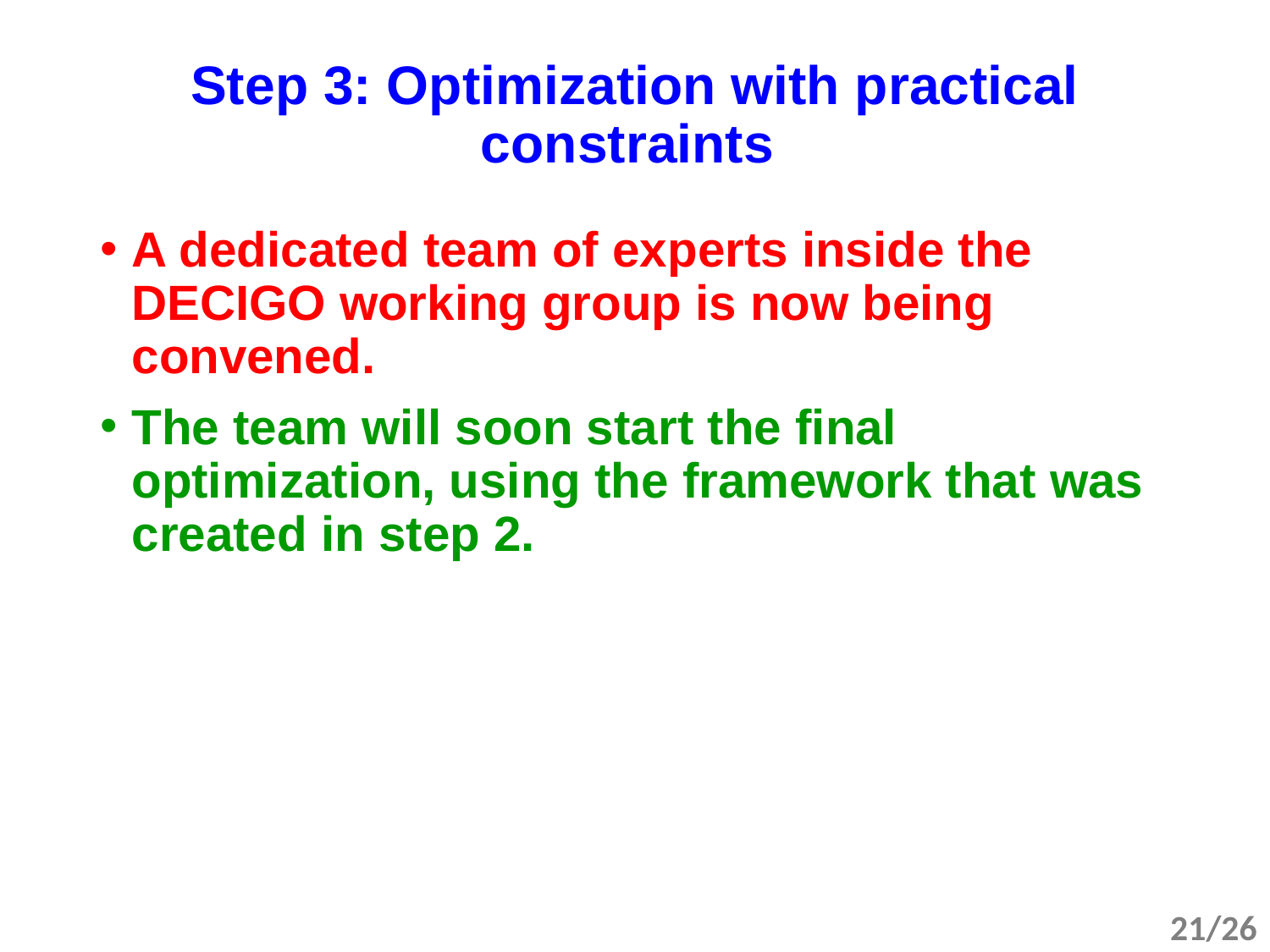

# Step 3: Optimization with practical constraints
A dedicated team of experts inside the DECIGO working group is now being convened.
The team will soon start the final optimization, using the framework that was created in step 2.
21/26